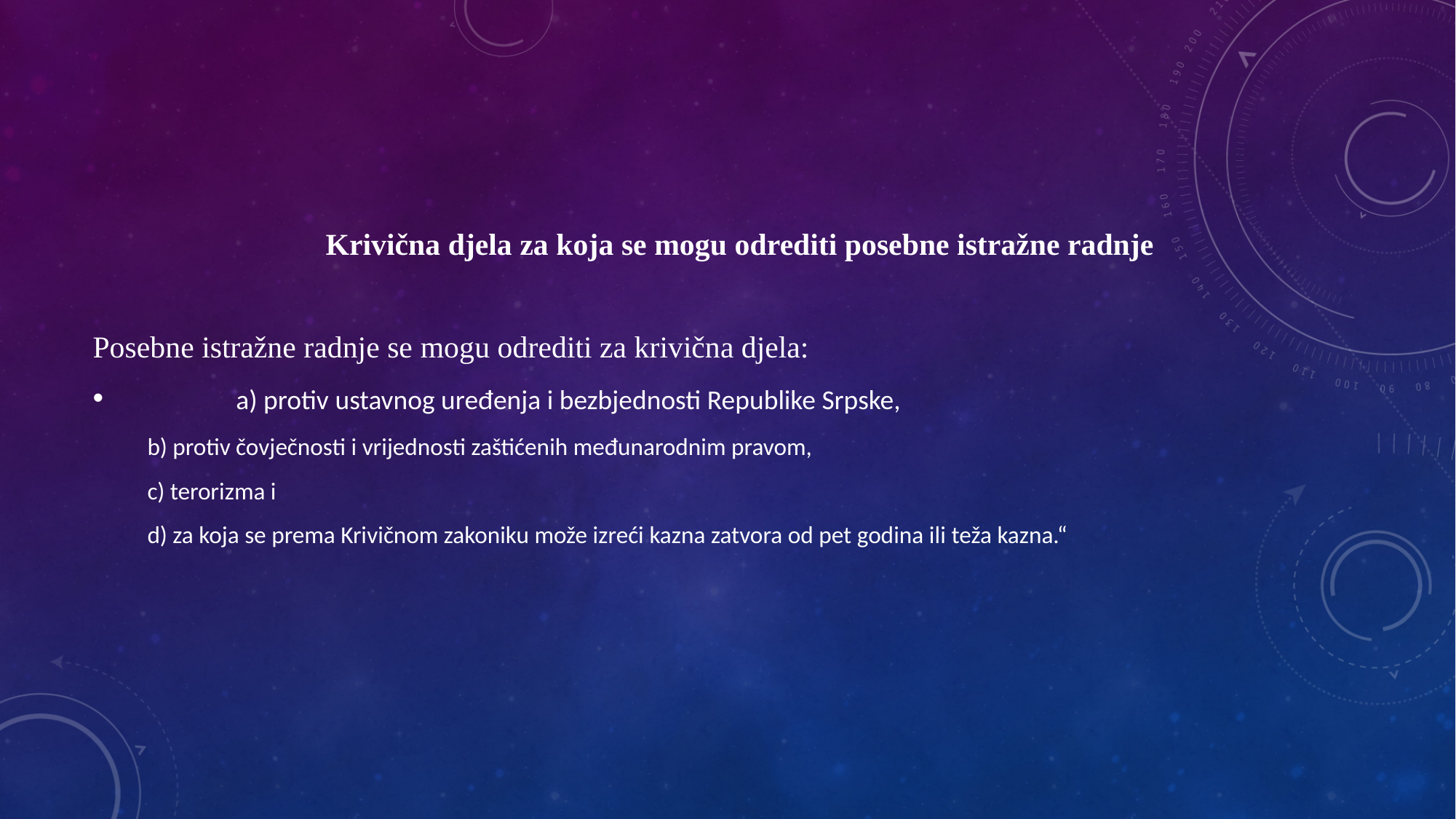

Krivična djela za koja se mogu odrediti posebne istražne radnje

Posebne istražne radnje se mogu odrediti za krivična djela:
	a) protiv ustavnog uređenja i bezbjednosti Republike Srpske,
b) protiv čovječnosti i vrijednosti zaštićenih međunarodnim pravom,
c) terorizma i
d) za koja se prema Krivičnom zakoniku može izreći kazna zatvora od pet godina ili teža kazna.“